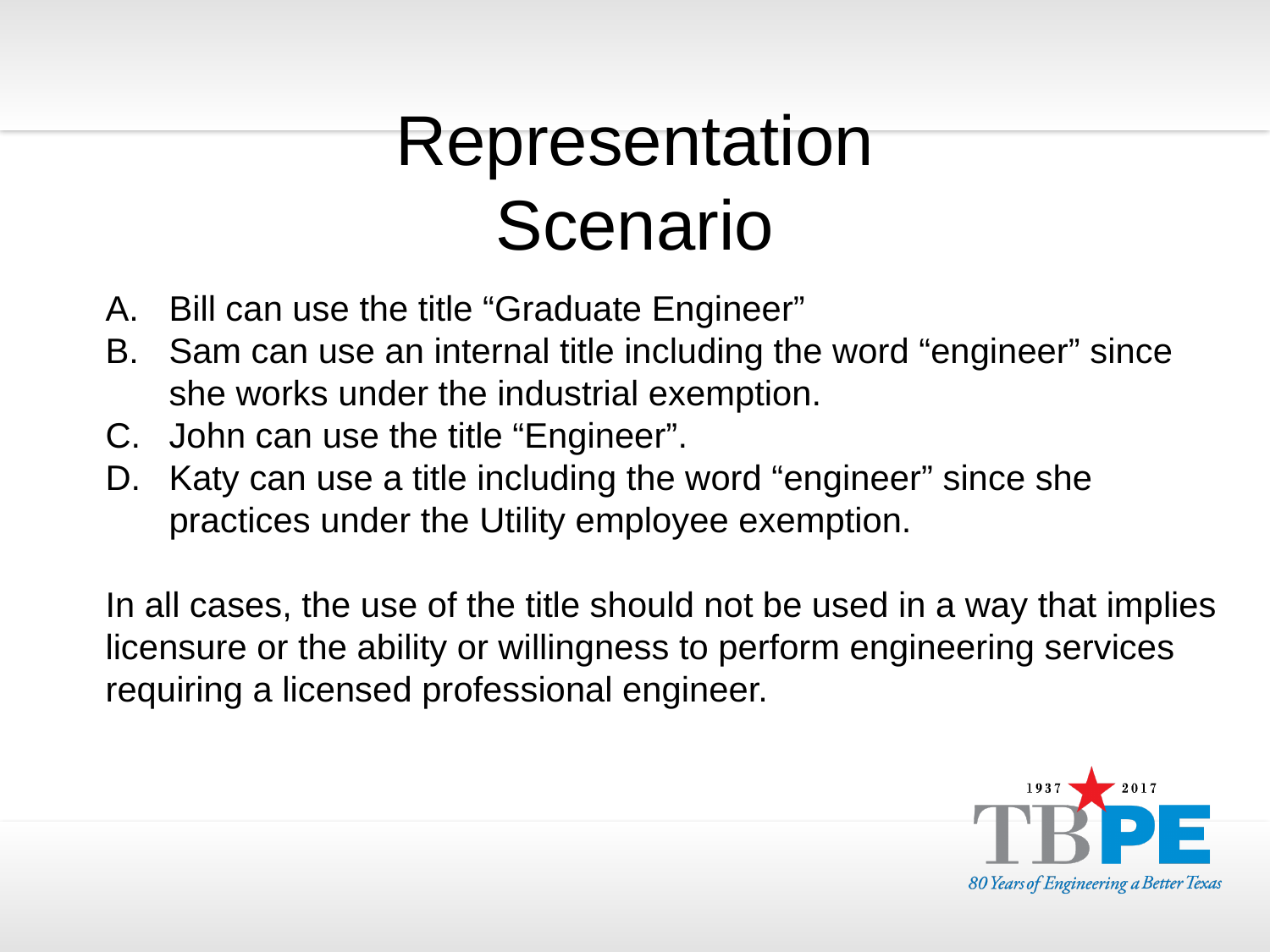

# Representation Scenario
Bill can use the title “Graduate Engineer”
Sam can use an internal title including the word “engineer” since she works under the industrial exemption.
John can use the title “Engineer”.
Katy can use a title including the word “engineer” since she practices under the Utility employee exemption.

In all cases, the use of the title should not be used in a way that implies licensure or the ability or willingness to perform engineering services requiring a licensed professional engineer.